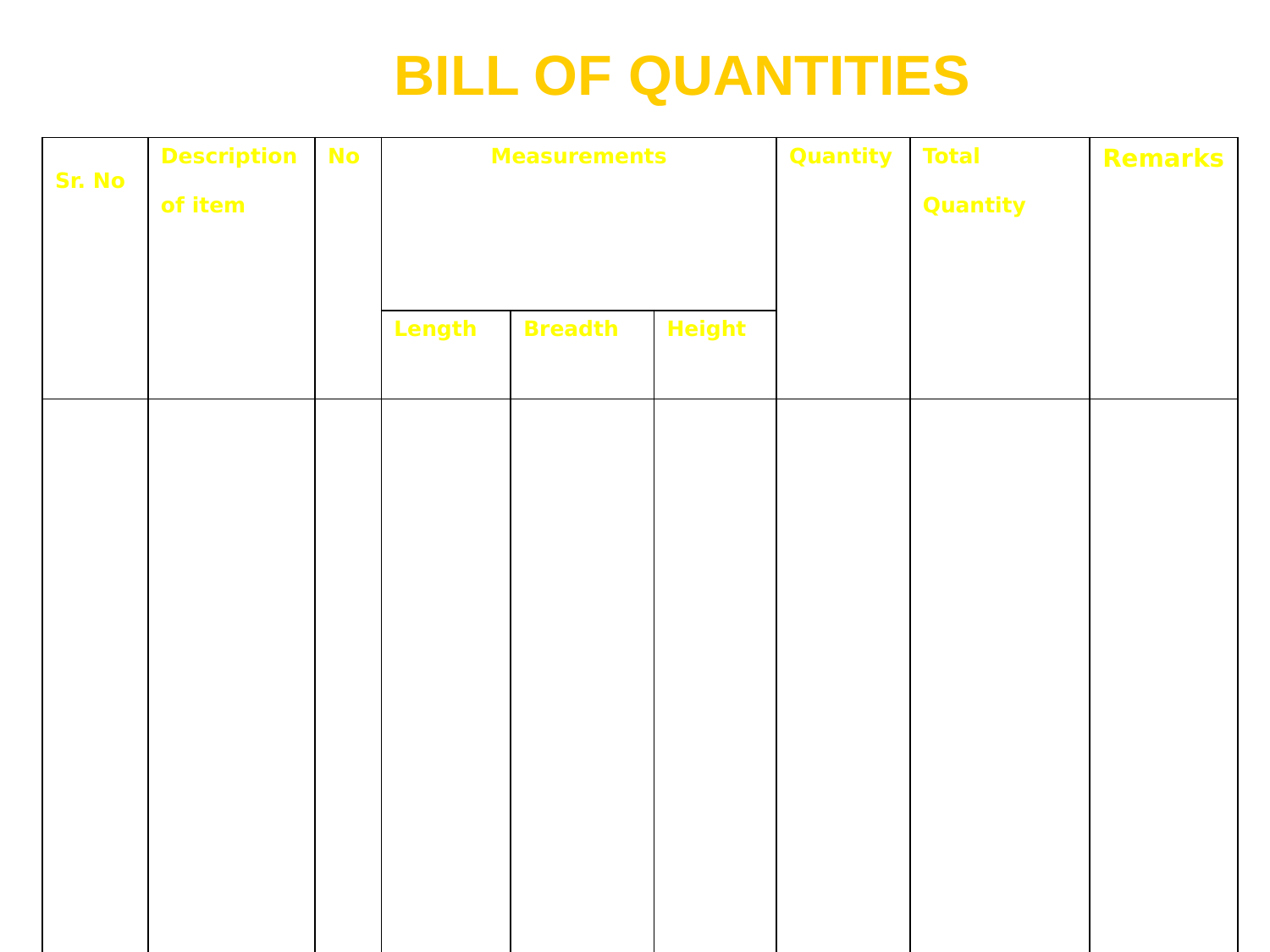

BILL OF QUANTITIES
| Sr. No | Description of item | No | Measurements |  |  | Quantity | Total Quantity | Remarks |
| --- | --- | --- | --- | --- | --- | --- | --- | --- |
|  |  |  | Length | Breadth | Height |  |  |  |
|  |  |  |  |  |  |  |  |  |